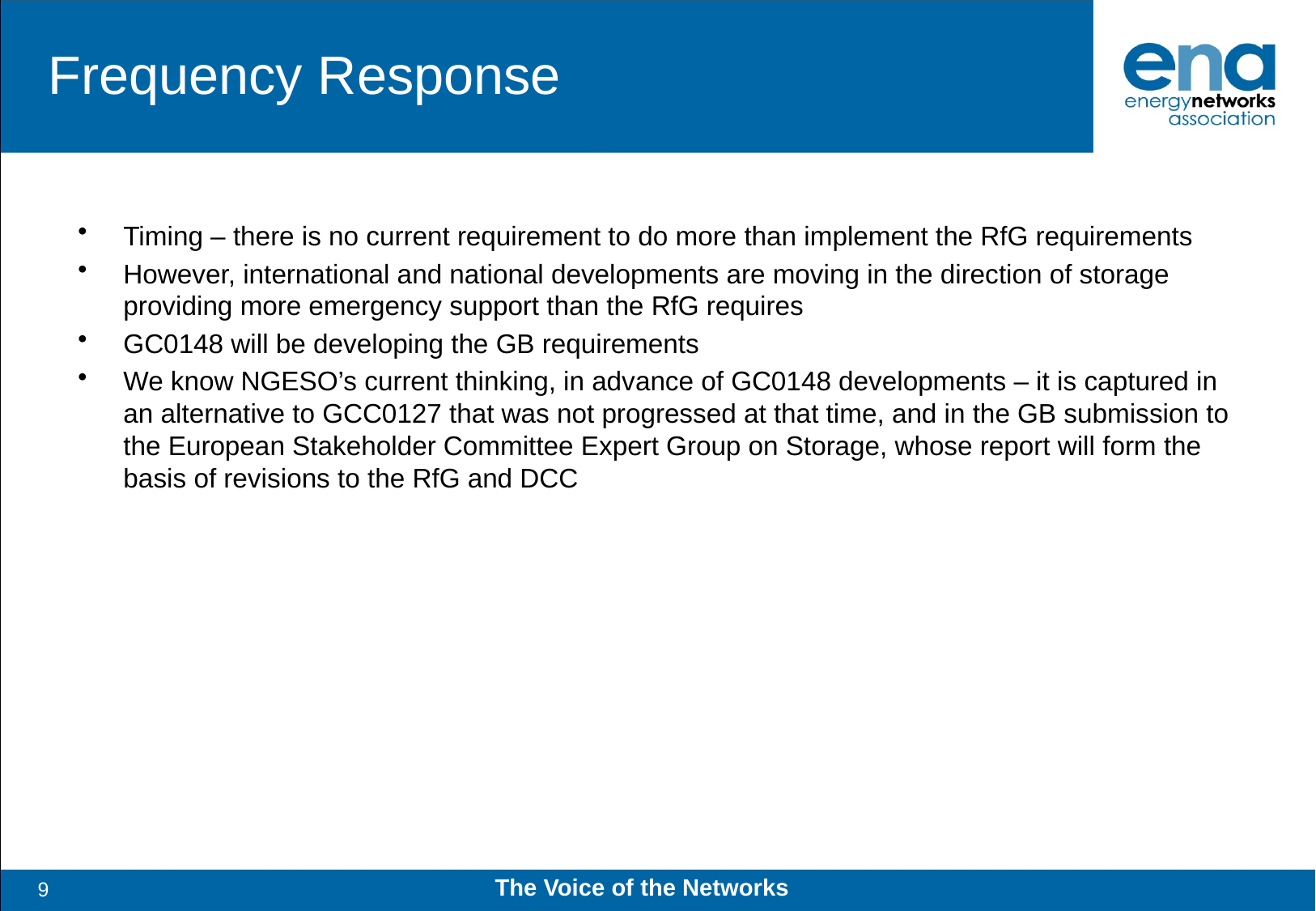

# Frequency Response
Timing – there is no current requirement to do more than implement the RfG requirements
However, international and national developments are moving in the direction of storage providing more emergency support than the RfG requires
GC0148 will be developing the GB requirements
We know NGESO’s current thinking, in advance of GC0148 developments – it is captured in an alternative to GCC0127 that was not progressed at that time, and in the GB submission to the European Stakeholder Committee Expert Group on Storage, whose report will form the basis of revisions to the RfG and DCC